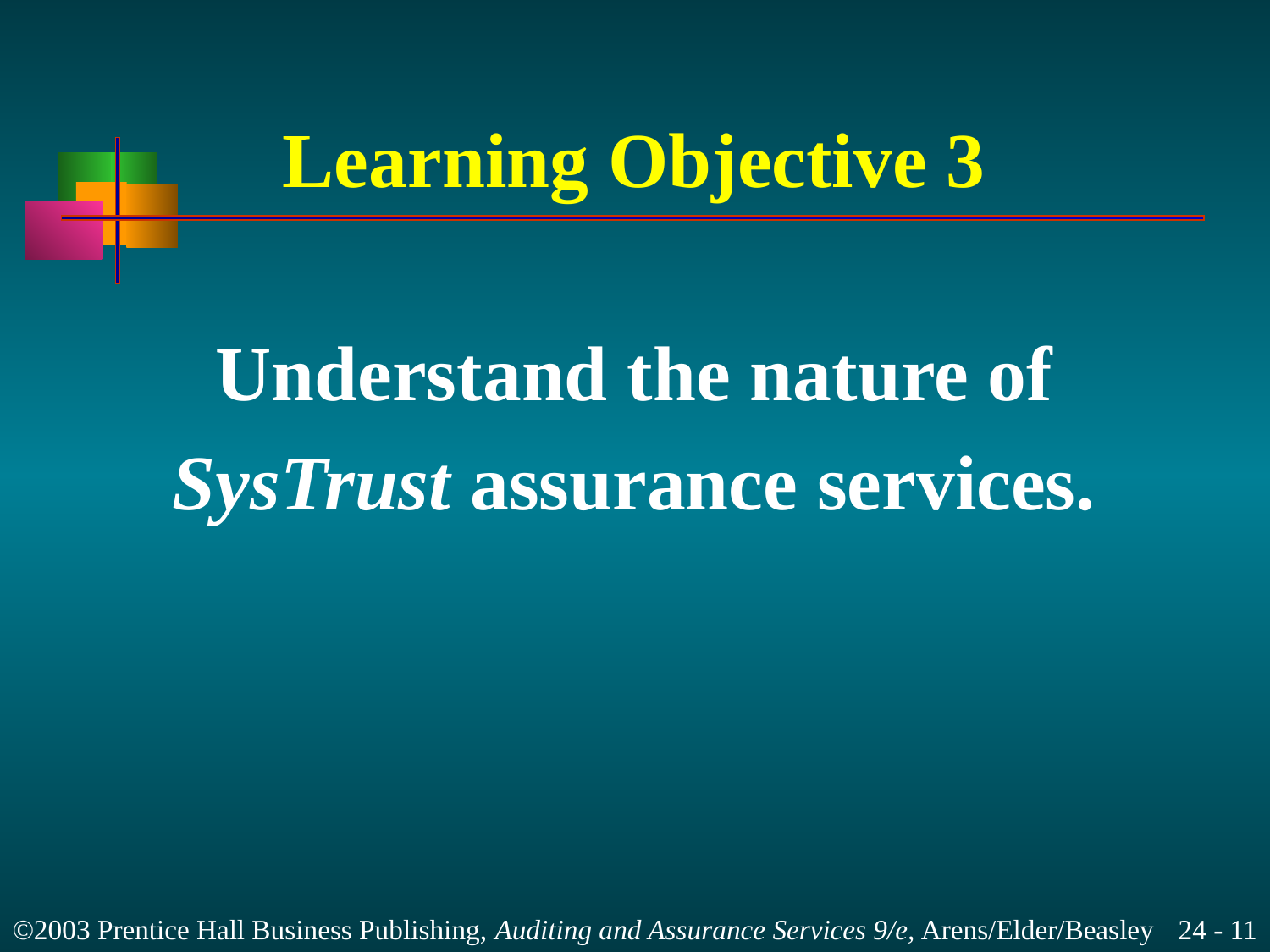

# Learning Objective 3
Understand the nature of
SysTrust assurance services.